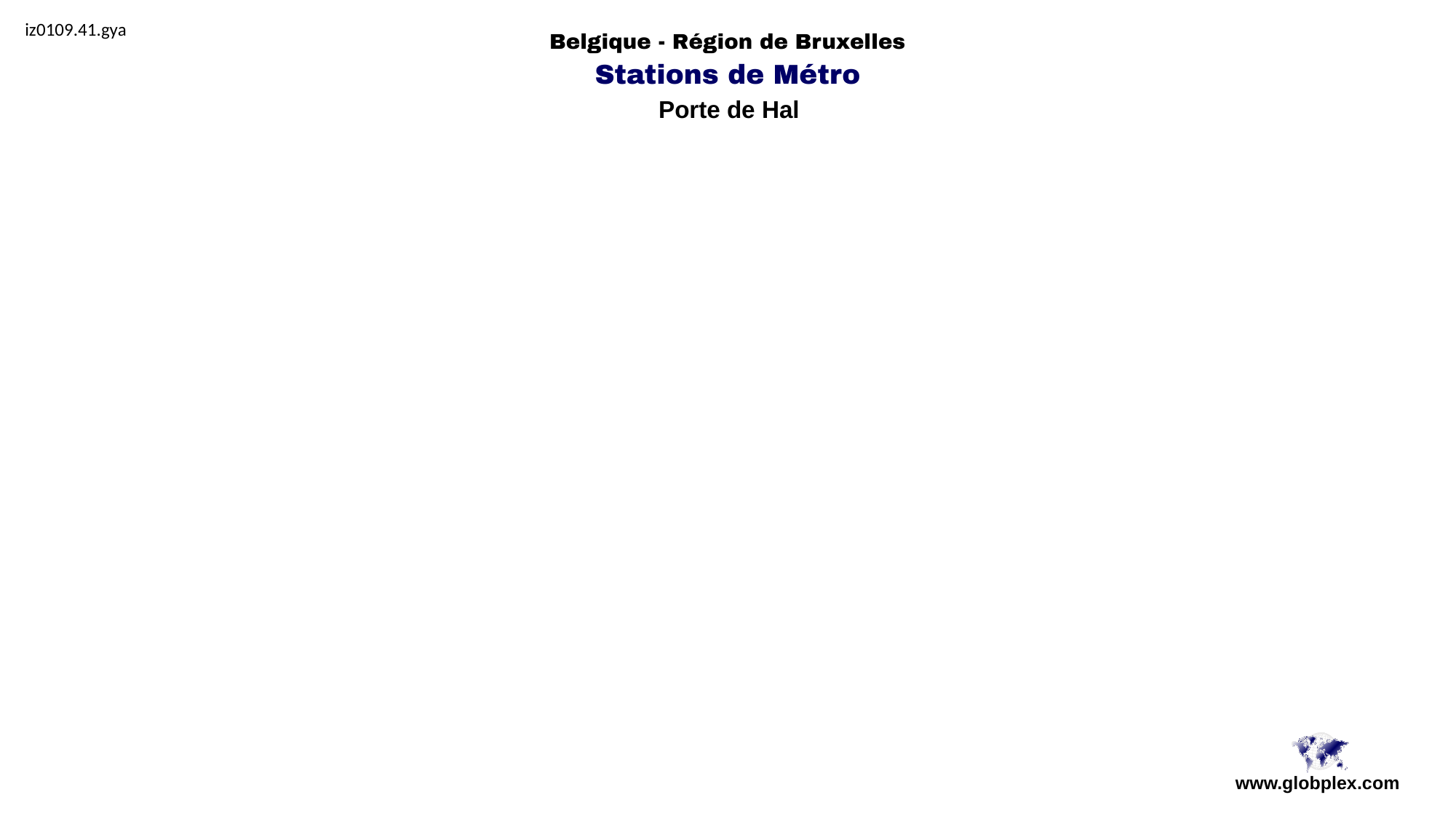

iz0109.41.gya
Belgique - Région de Bruxelles
Stations de Métro
Porte de Hal

www.globplex.com